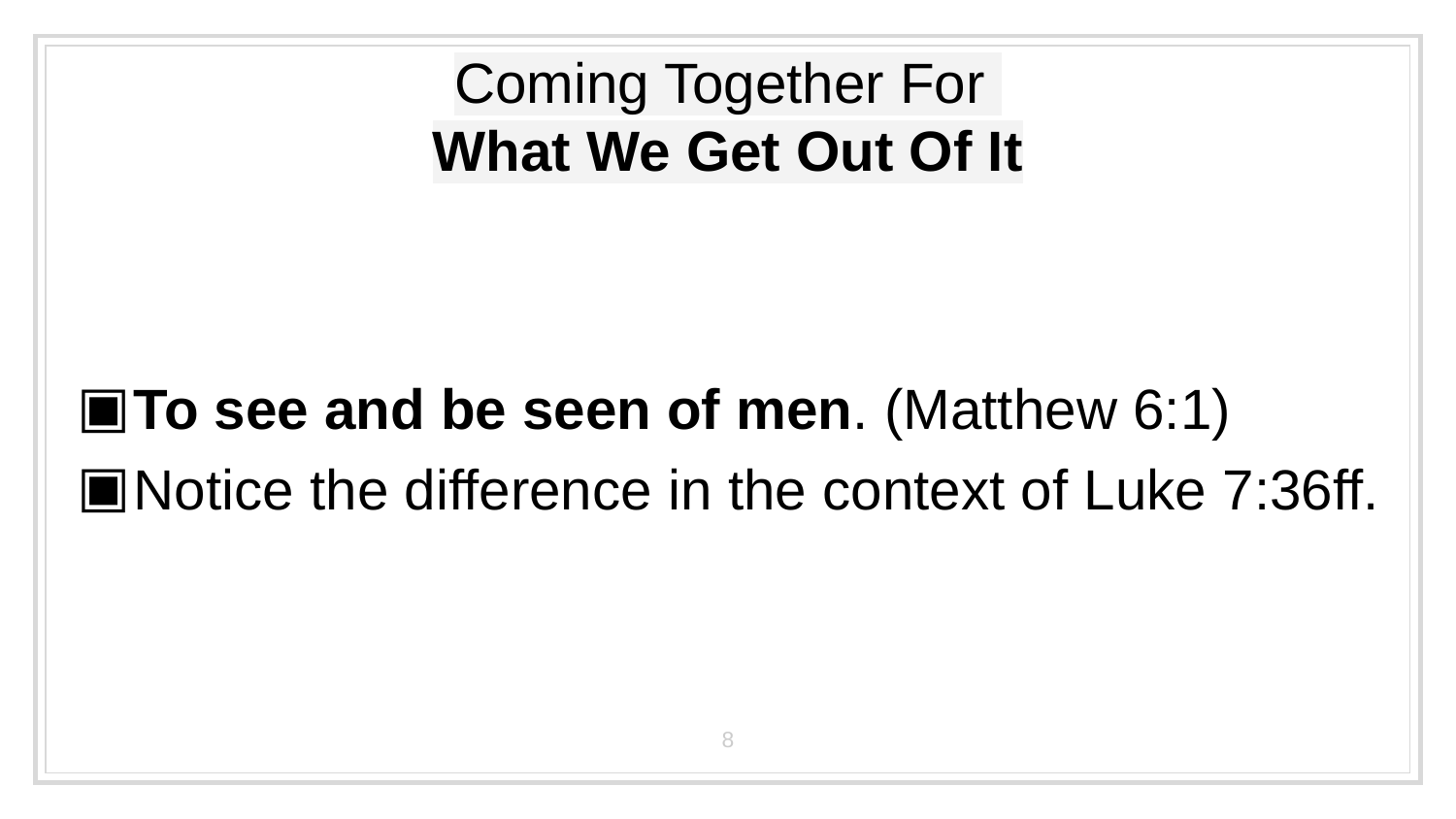

# Coming Together For What We Get Out Of It
To see and be seen of men. (Matthew 6:1)
Notice the difference in the context of Luke 7:36ff.
8